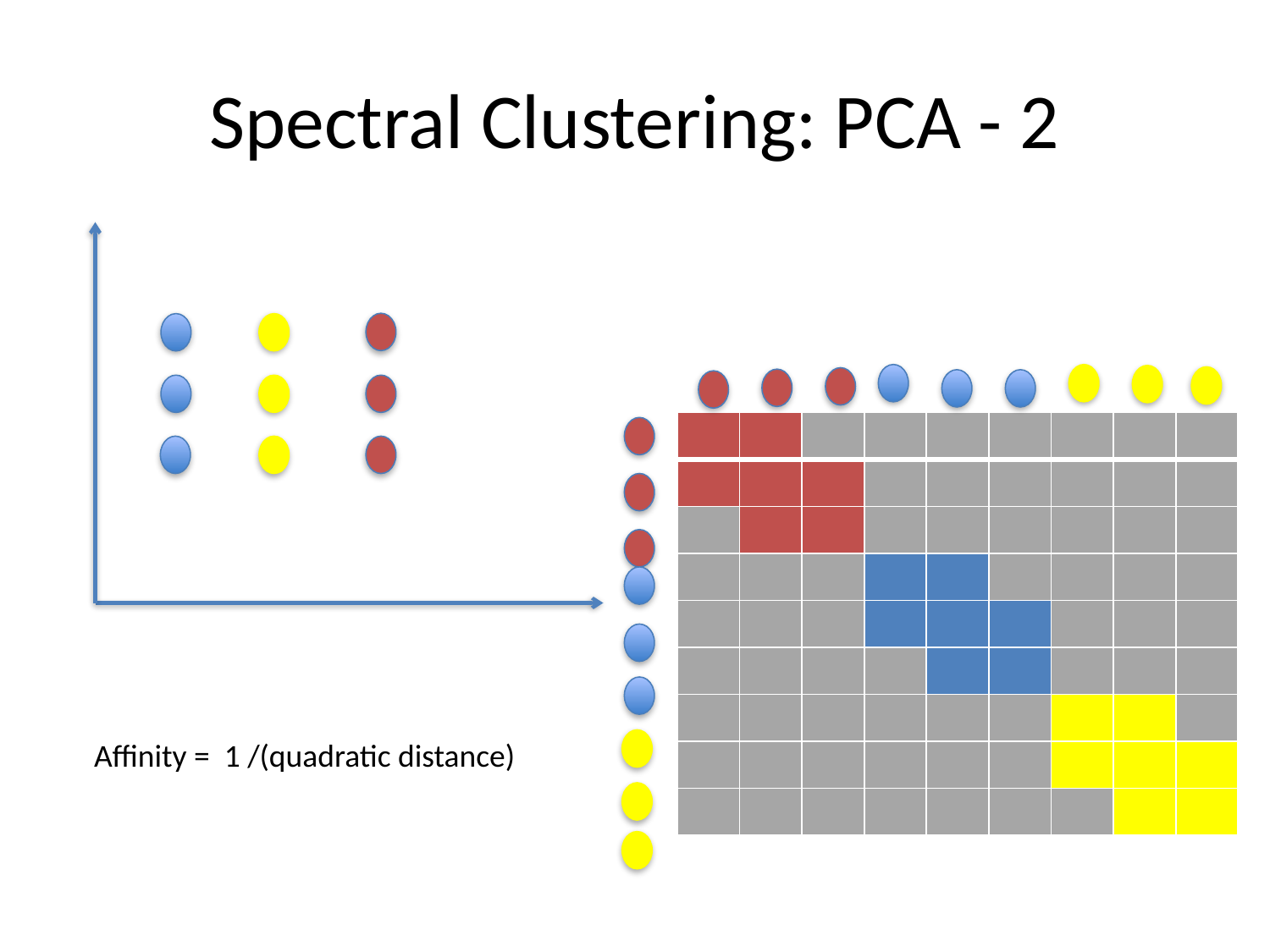

# Spectral Clustering: PCA - 2

|  |  |  |  |  |  |  |  |  |
| --- | --- | --- | --- | --- | --- | --- | --- | --- |
|  |  |  |  |  |  |  |  |  |
|  |  |  |  |  |  |  |  |  |
|  |  |  |  |  |  |  |  |  |
|  |  |  |  |  |  |  |  |  |
|  |  |  |  |  |  |  |  |  |
|  |  |  |  |  |  |  |  |  |
|  |  |  |  |  |  |  |  |  |
|  |  |  |  |  |  |  |  |  |

Affinity =  1 /(quadratic distance)